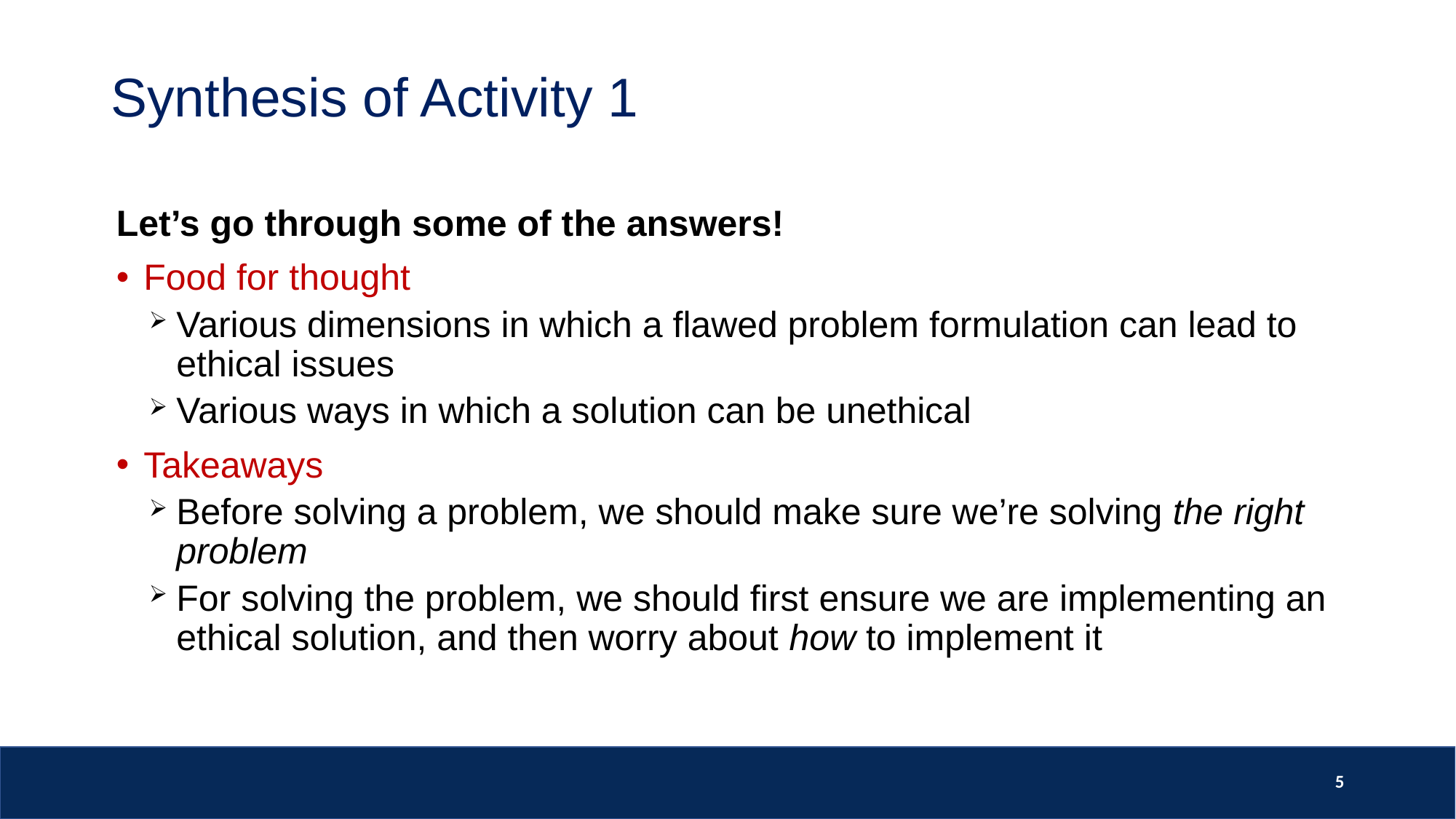

# Synthesis of Activity 1
Let’s go through some of the answers!
Food for thought
Various dimensions in which a flawed problem formulation can lead to ethical issues
Various ways in which a solution can be unethical
Takeaways
Before solving a problem, we should make sure we’re solving the right problem
For solving the problem, we should first ensure we are implementing an ethical solution, and then worry about how to implement it
5